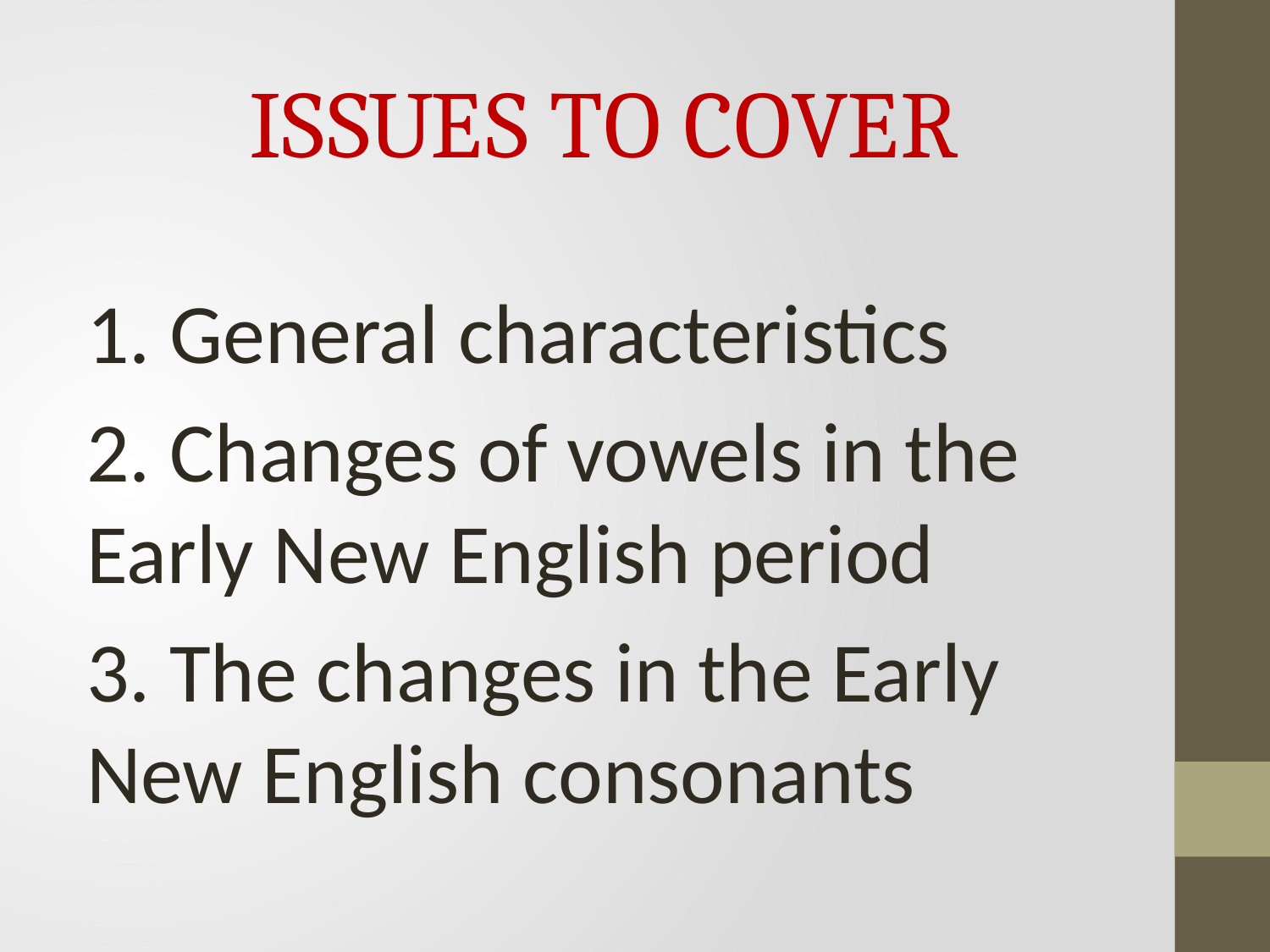

# Issues to cover
1. General characteristics
2. Changes of vowels in the Early New English period
3. The changes in the Early New English consonants